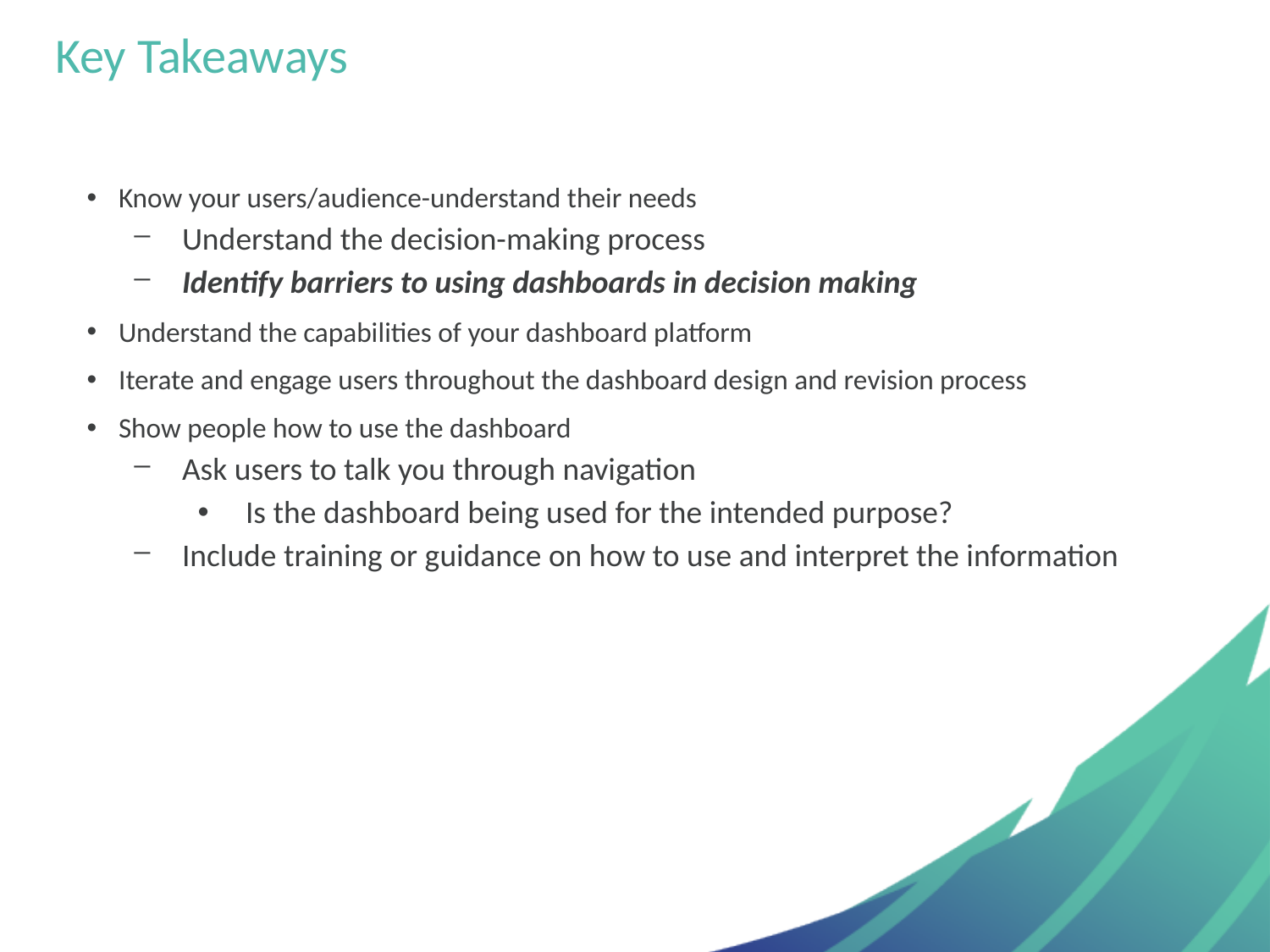

# Key Takeaways
Know your users/audience-understand their needs
Understand the decision-making process
Identify barriers to using dashboards in decision making
Understand the capabilities of your dashboard platform
Iterate and engage users throughout the dashboard design and revision process
Show people how to use the dashboard
Ask users to talk you through navigation
Is the dashboard being used for the intended purpose?
Include training or guidance on how to use and interpret the information